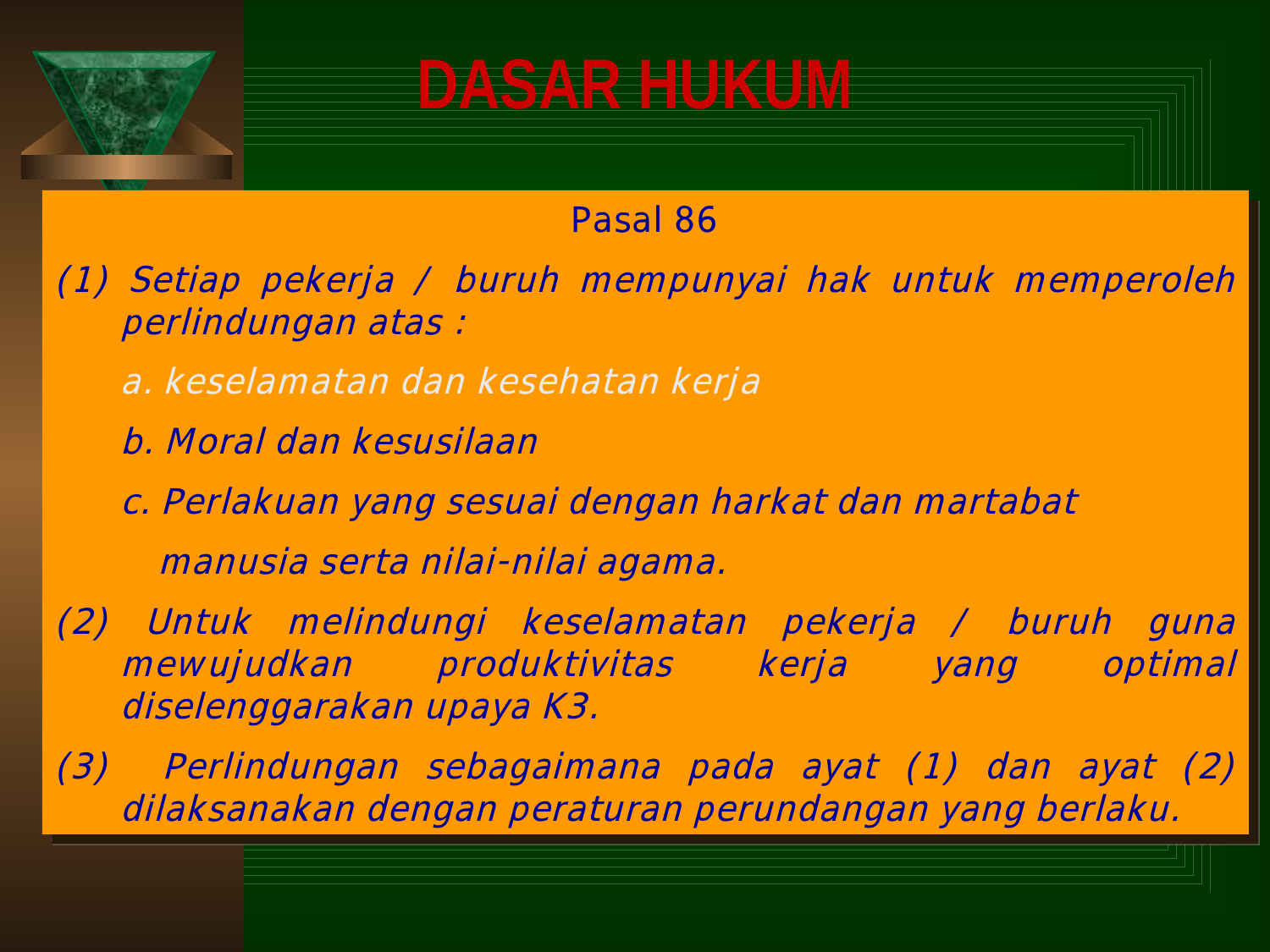

DASAR HUKUM
Pasal 86
(1) Setiap pekerja / buruh mempunyai hak untuk memperoleh perlindungan atas :
	a. keselamatan dan kesehatan kerja
	b. Moral dan kesusilaan
	c. Perlakuan yang sesuai dengan harkat dan martabat
          manusia serta nilai-nilai agama.
(2) Untuk melindungi keselamatan pekerja / buruh guna mewujudkan produktivitas kerja yang optimal diselenggarakan upaya K3.
(3)  Perlindungan sebagaimana pada ayat (1) dan ayat (2) dilaksanakan dengan peraturan perundangan yang berlaku.